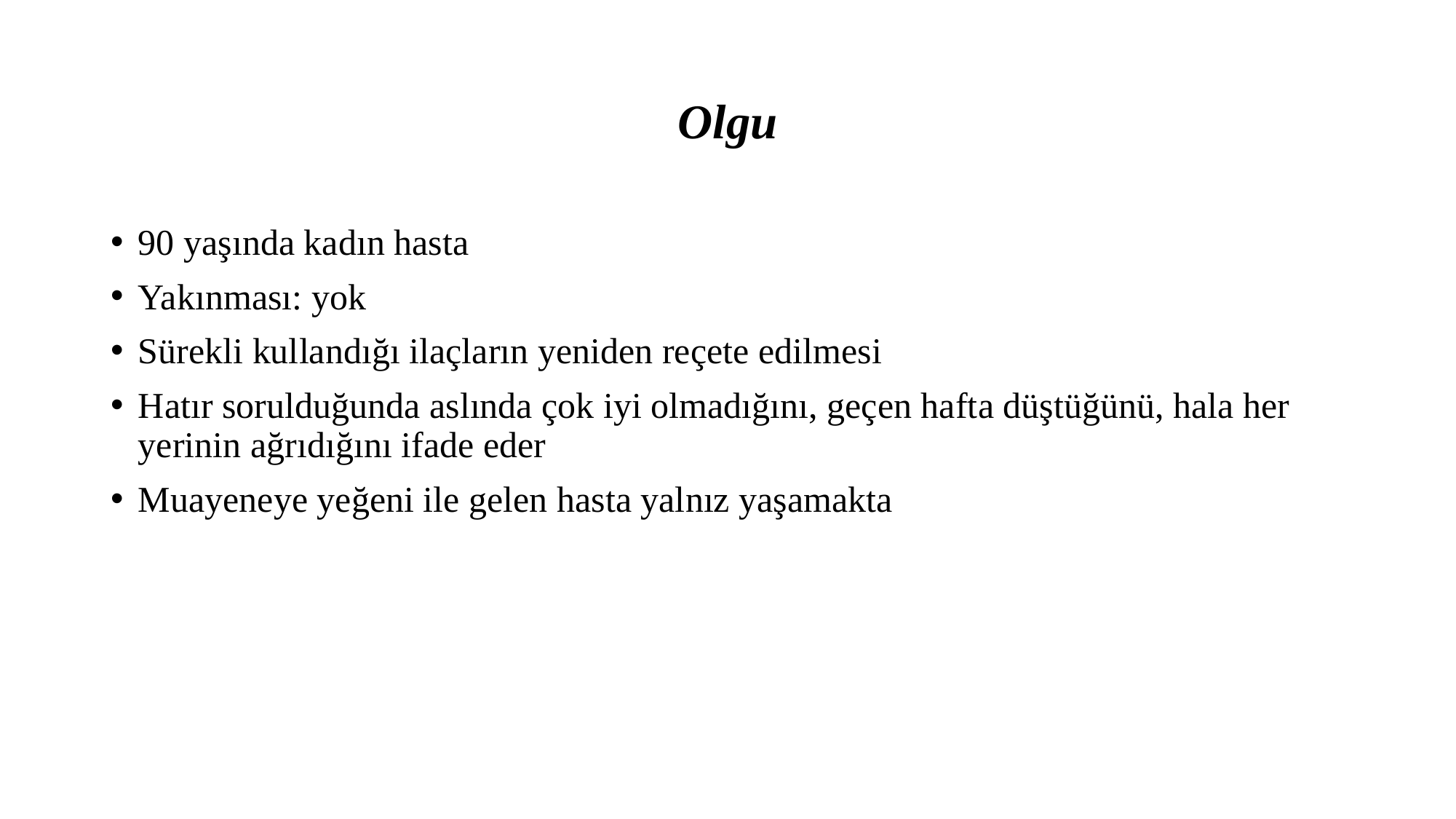

# Olgu
90 yaşında kadın hasta
Yakınması: yok
Sürekli kullandığı ilaçların yeniden reçete edilmesi
Hatır sorulduğunda aslında çok iyi olmadığını, geçen hafta düştüğünü, hala her yerinin ağrıdığını ifade eder
Muayeneye yeğeni ile gelen hasta yalnız yaşamakta